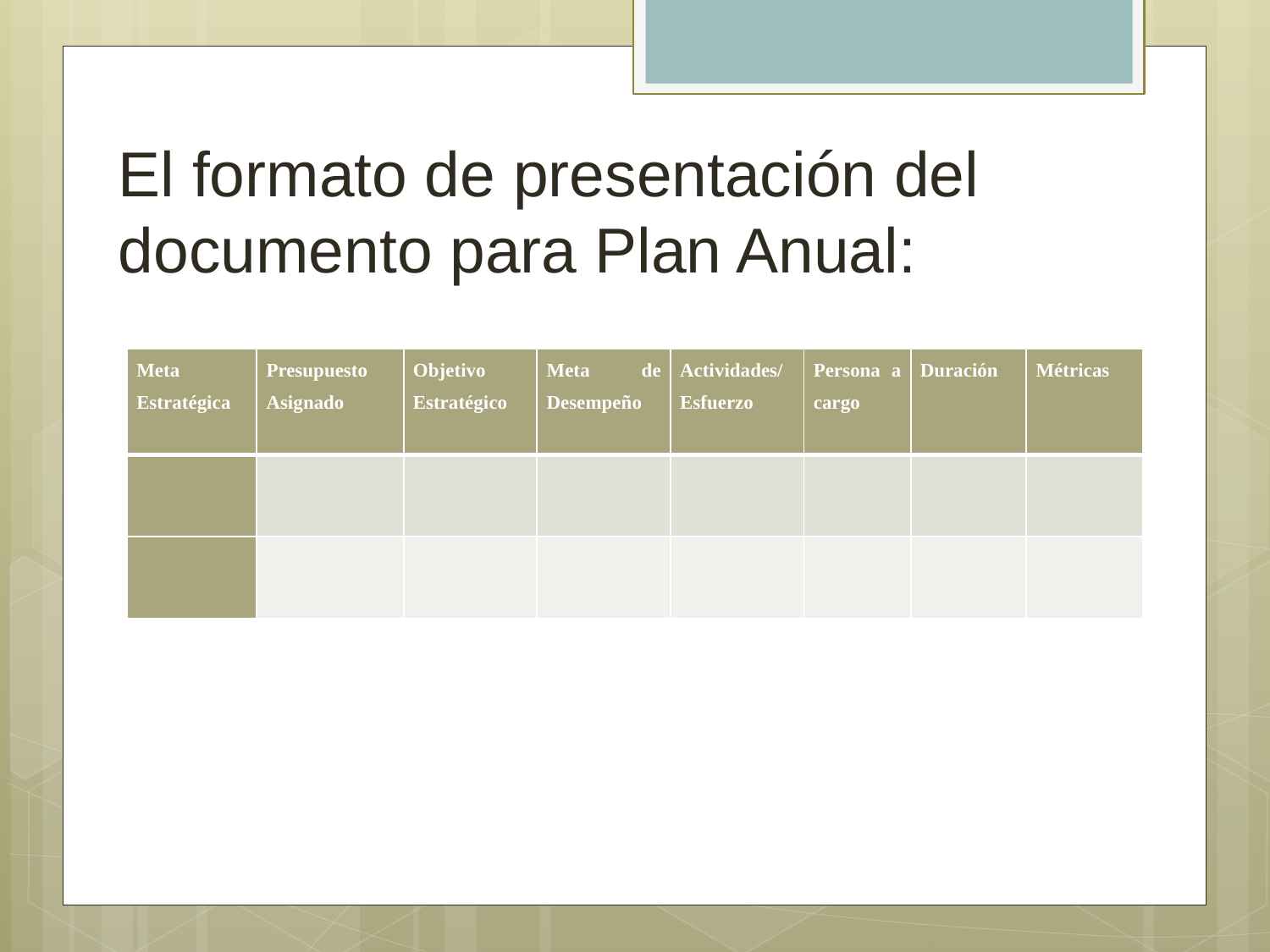

El formato de presentación del documento para Plan Anual:

| Meta Estratégica | Presupuesto Asignado | Objetivo Estratégico | Meta de Desempeño | Actividades/Esfuerzo | Persona a cargo | Duración | Métricas |
| --- | --- | --- | --- | --- | --- | --- | --- |
|  |  |  |  |  |  |  |  |
|  |  |  |  |  |  |  |  |